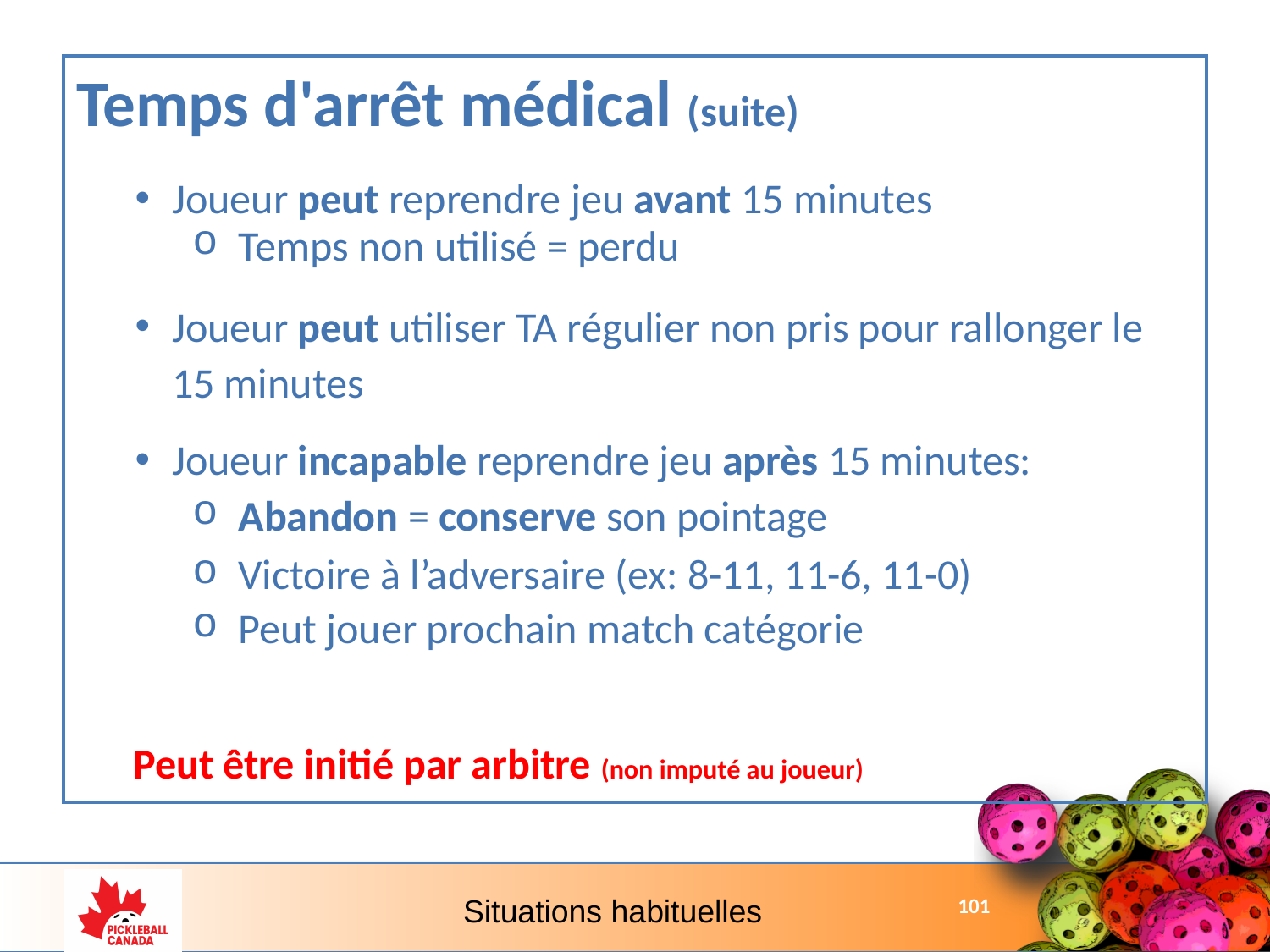

Temps d'arrêt médical (suite)
Joueur peut reprendre jeu avant 15 minutes
Temps non utilisé = perdu
Joueur peut utiliser TA régulier non pris pour rallonger le 15 minutes
Joueur incapable reprendre jeu après 15 minutes:
Abandon = conserve son pointage
Victoire à l’adversaire (ex: 8-11, 11-6, 11-0)
Peut jouer prochain match catégorie

Peut être initié par arbitre (non imputé au joueur)